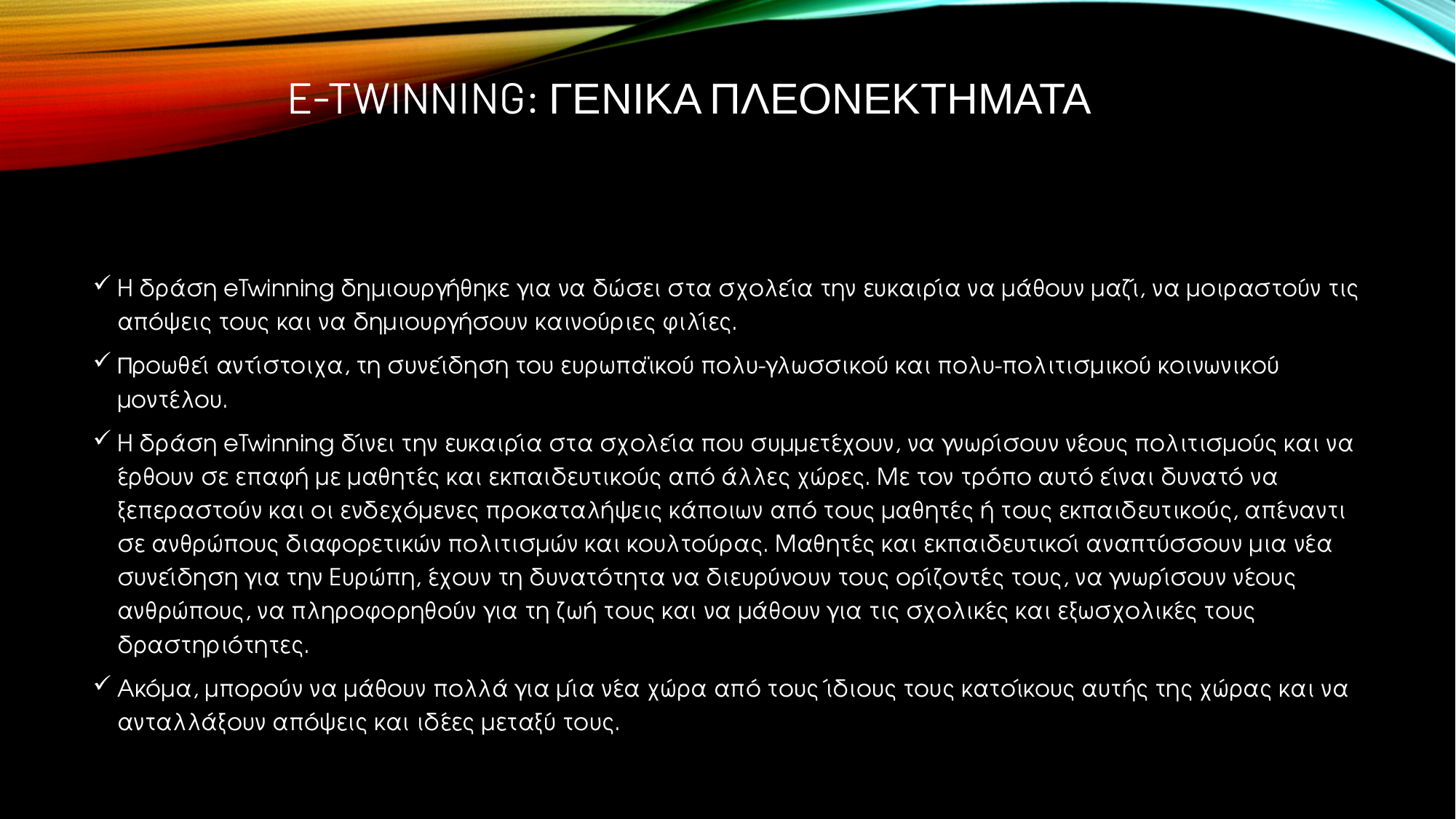

# E-twinning: γενικα πλεονεκτηματα
Η δράση eTwinning δημιουργήθηκε για να δώσει στα σχολεία την ευκαιρία να μάθουν μαζί, να μοιραστούν τις απόψεις τους και να δημιουργήσουν καινούριες φιλίες.
Προωθεί αντίστοιχα, τη συνείδηση του ευρωπαϊκού πολυ-γλωσσικού και πολυ-πολιτισμικού κοινωνικού μοντέλου.
Η δράση eTwinning δίνει την ευκαιρία στα σχολεία που συμμετέχουν, να γνωρίσουν νέους πολιτισμούς και να έρθουν σε επαφή με μαθητές και εκπαιδευτικούς από άλλες χώρες. Με τον τρόπο αυτό είναι δυνατό να ξεπεραστούν και οι ενδεχόμενες προκαταλήψεις κάποιων από τους μαθητές ή τους εκπαιδευτικούς, απέναντι σε ανθρώπους διαφορετικών πολιτισμών και κουλτούρας. Μαθητές και εκπαιδευτικοί αναπτύσσουν μια νέα συνείδηση για την Ευρώπη, έχουν τη δυνατότητα να διευρύνουν τους ορίζοντές τους, να γνωρίσουν νέους ανθρώπους, να πληροφορηθούν για τη ζωή τους και να μάθουν για τις σχολικές και εξωσχολικές τους δραστηριότητες.
Ακόμα, μπορούν να μάθουν πολλά για μία νέα χώρα από τους ίδιους τους κατοίκους αυτής της χώρας και να ανταλλάξουν απόψεις και ιδέες μεταξύ τους.